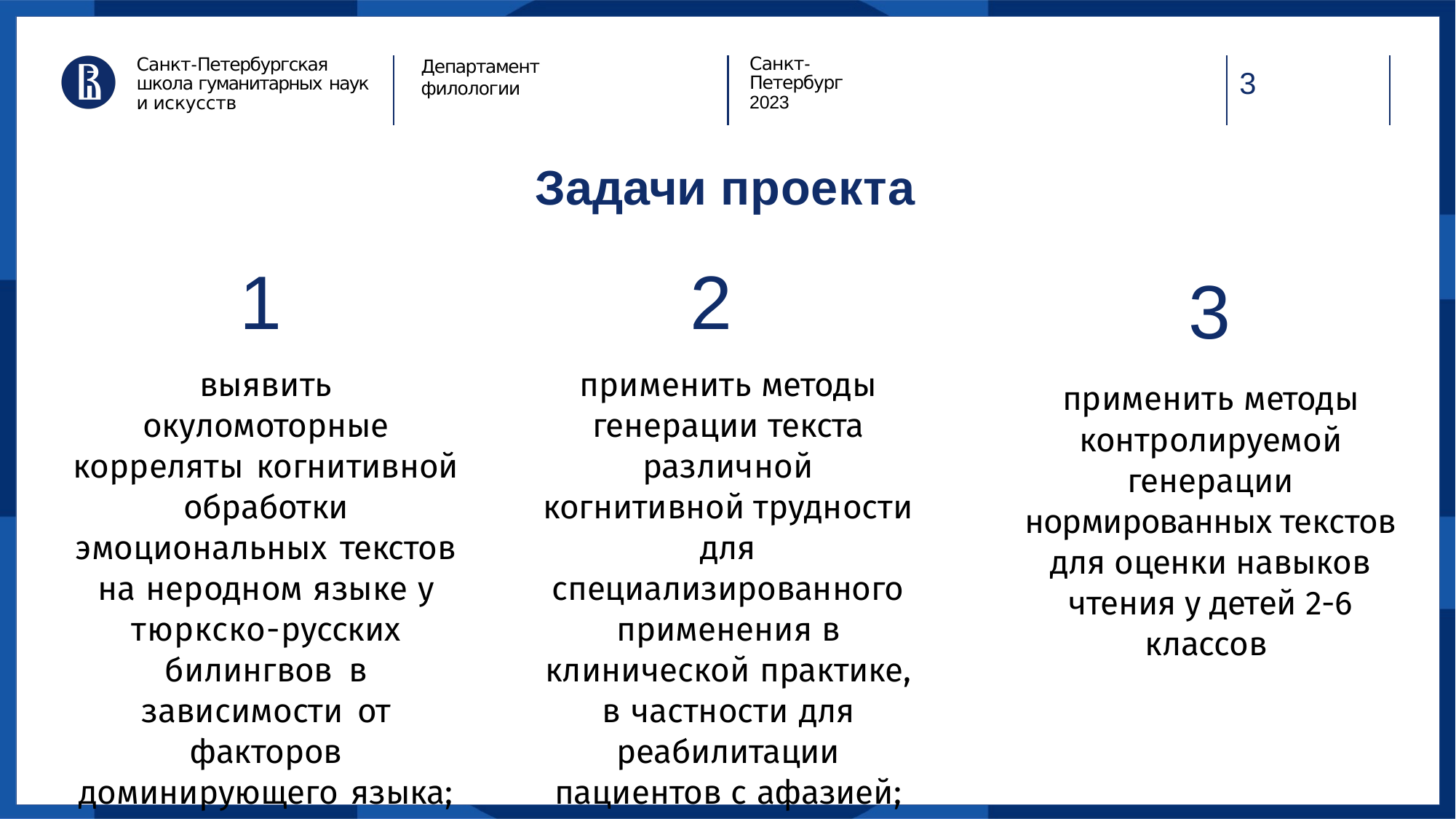

Санкт-Петербургская школа гуманитарных наук и искусств
Санкт-Петербург
2023
Департамент филологии
3
Задачи проекта
3
применить методы контролируемой генерации нормированных текстов для оценки навыков чтения у детей 2-6 классов
1
выявить окуломоторные корреляты когнитивной обработки эмоциональных текстов на неродном языке у тюркско-русских билингвов	в зависимости от факторов доминирующего языка;
2
применить методы генерации текста различной когнитивной трудности для специализированного применения в клинической практике, в частности для реабилитации пациентов с афазией;